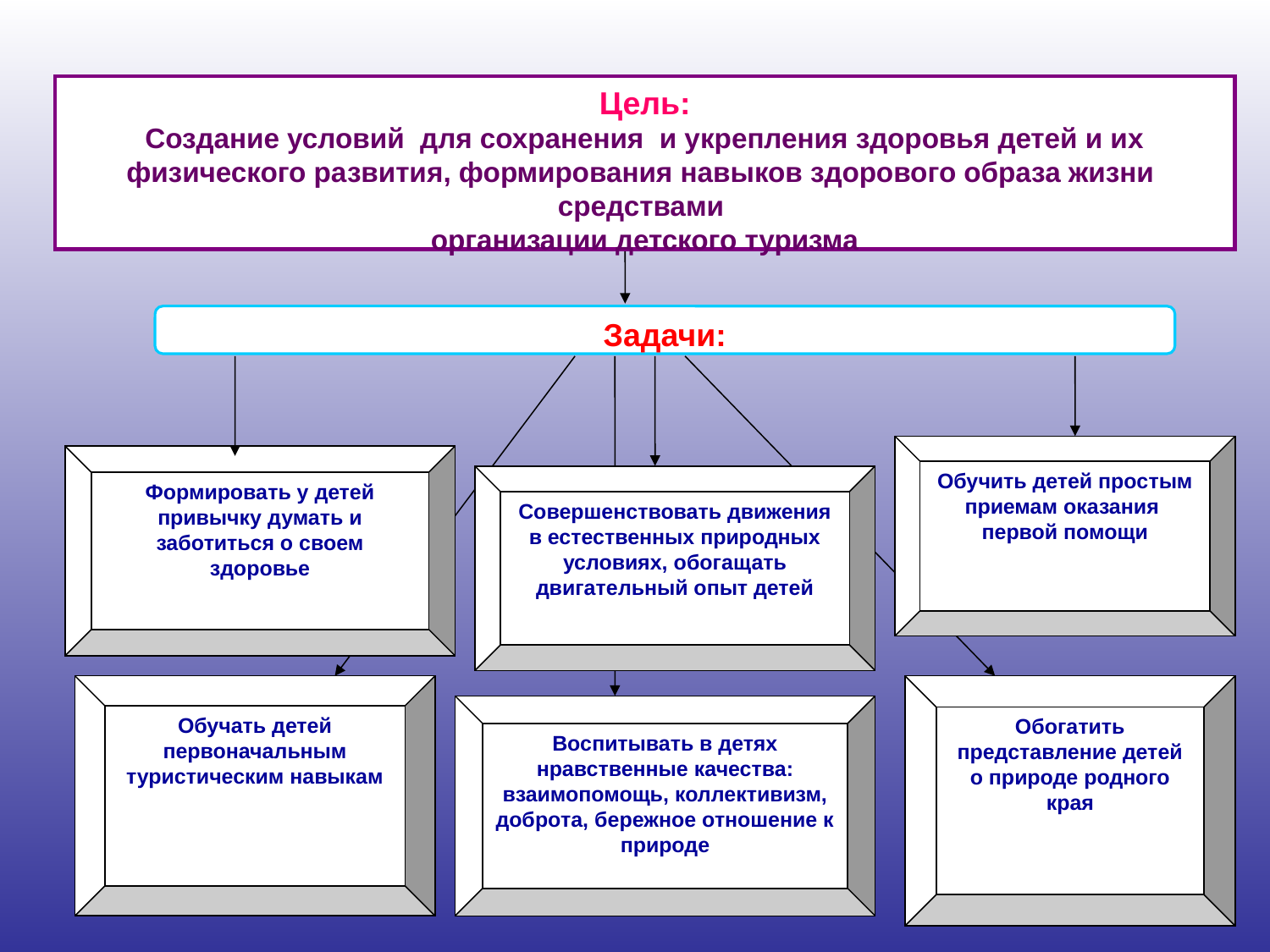

Цель:
Создание условий  для сохранения  и укрепления здоровья детей и их физического развития, формирования навыков здорового образа жизни  средствами
организации детского туризма

Задачи:

Обучить детей простым приемам оказания
первой помощи

Формировать у детей привычку думать и заботиться о своем здоровье

Совершенствовать движения в естественных природных условиях, обогащать двигательный опыт детей

Обучать детей первоначальным туристическим навыкам

Обогатить представление детей о природе родного края
Воспитывать в детях нравственные качества: взаимопомощь, коллективизм, доброта, бережное отношение к природе